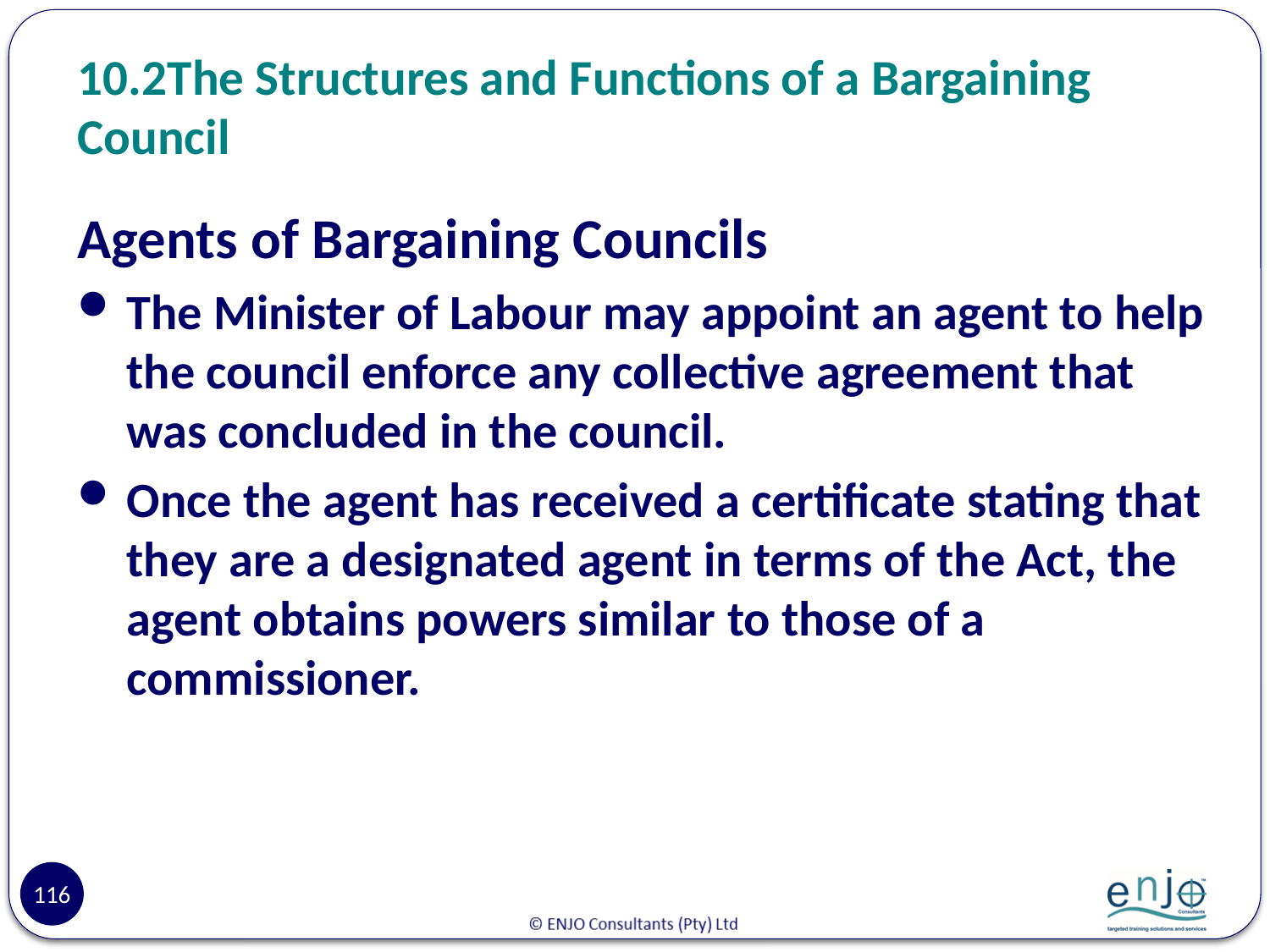

# 10.2	The Structures and Functions of a Bargaining Council
Agents of Bargaining Councils
The Minister of Labour may appoint an agent to help the council enforce any collective agreement that was concluded in the council.
Once the agent has received a certificate stating that they are a designated agent in terms of the Act, the agent obtains powers similar to those of a commissioner.
116